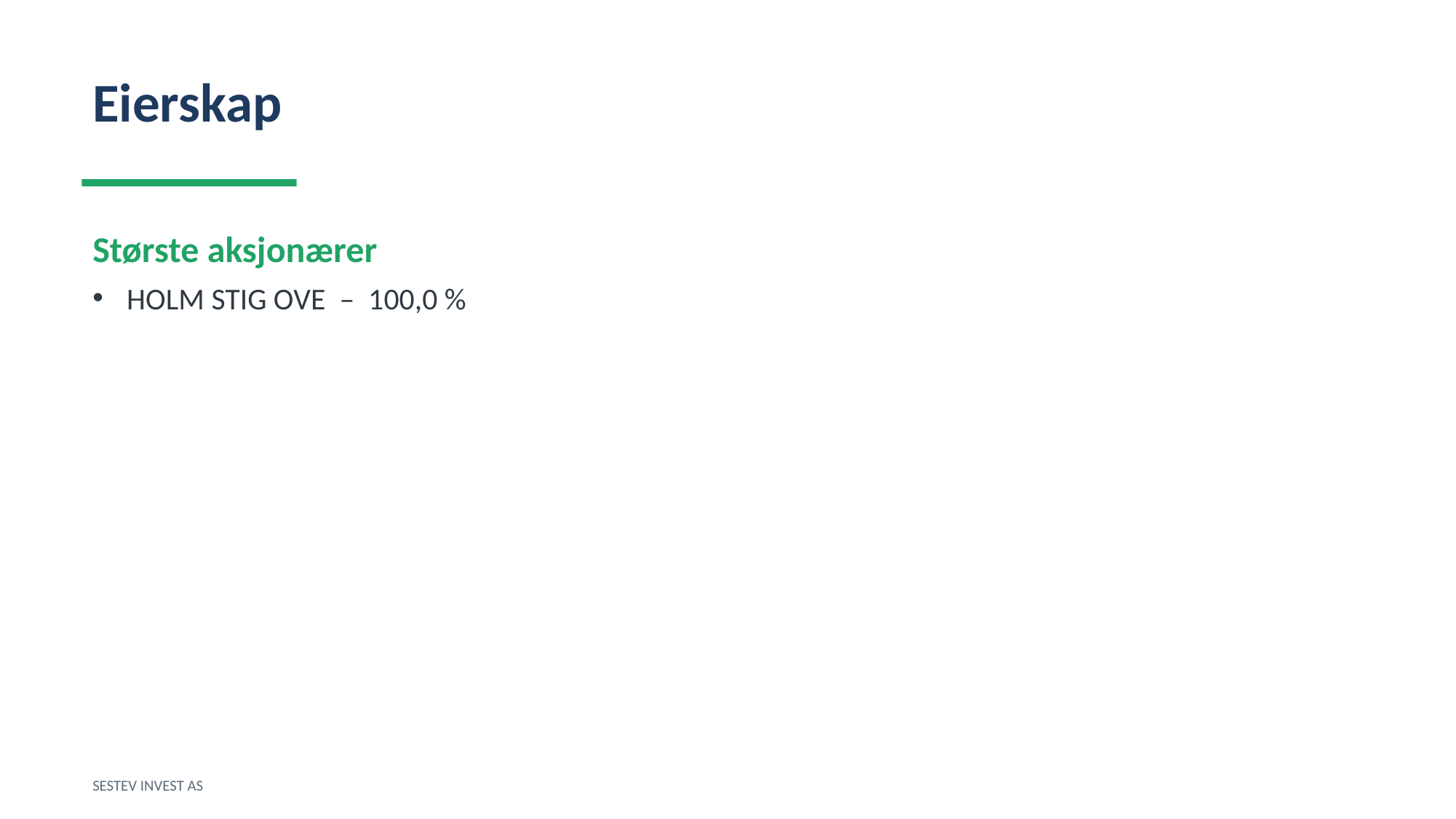

Eierskap

Største aksjonærer
HOLM STIG OVE  –  100,0 %
SESTEV INVEST AS